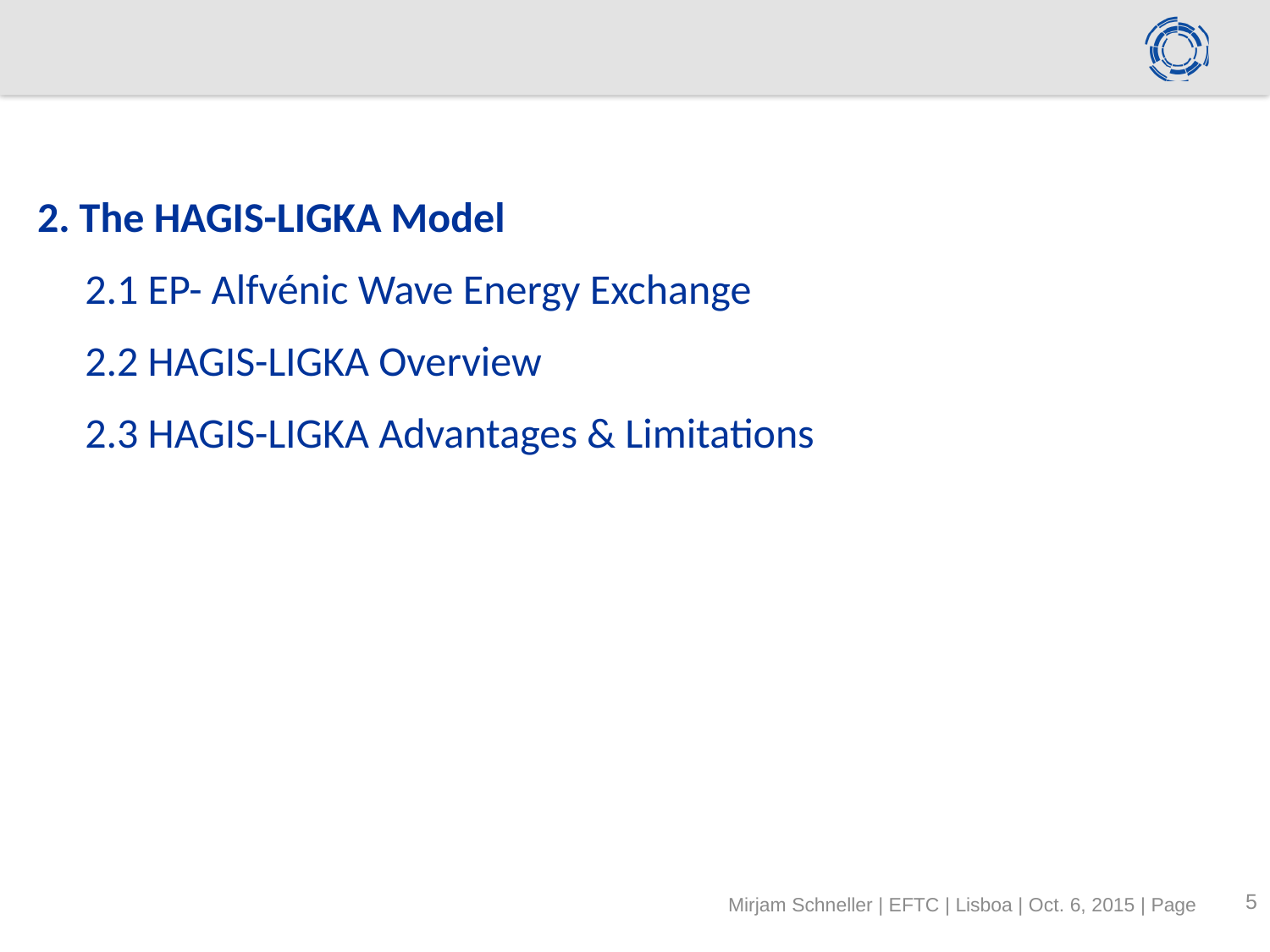

2. The HAGIS-LIGKA Model
     2.1 EP- Alfvénic Wave Energy Exchange
     2.2 HAGIS-LIGKA Overview
     2.3 HAGIS-LIGKA Advantages & Limitations
5
Mirjam Schneller | EFTC | Lisboa | Oct. 6, 2015 | Page